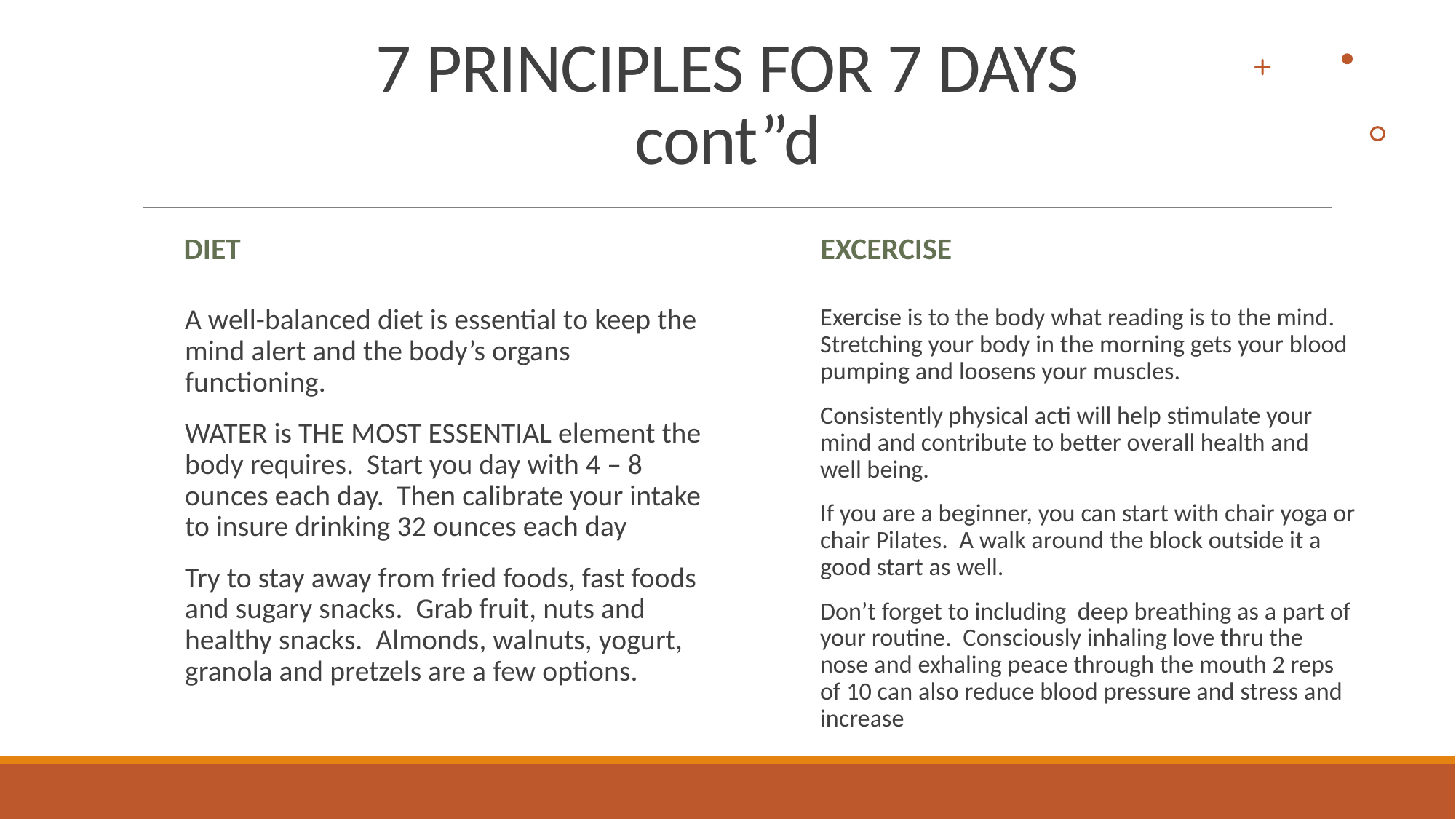

# 7 PRINCIPLES FOR 7 DAYS cont”d
DIET
EXCERCISE
A well-balanced diet is essential to keep the mind alert and the body’s organs functioning.
WATER is THE MOST ESSENTIAL element the body requires.  Start you day with 4 – 8 ounces each day.  Then calibrate your intake to insure drinking 32 ounces each day
Try to stay away from fried foods, fast foods and sugary snacks.  Grab fruit, nuts and healthy snacks.  Almonds, walnuts, yogurt, granola and pretzels are a few options.
Exercise is to the body what reading is to the mind. Stretching your body in the morning gets your blood pumping and loosens your muscles.
Consistently physical acti will help stimulate your mind and contribute to better overall health and well being.
If you are a beginner, you can start with chair yoga or chair Pilates.  A walk around the block outside it a good start as well.
Don’t forget to including  deep breathing as a part of your routine.  Consciously inhaling love thru the nose and exhaling peace through the mouth 2 reps of 10 can also reduce blood pressure and stress and increase